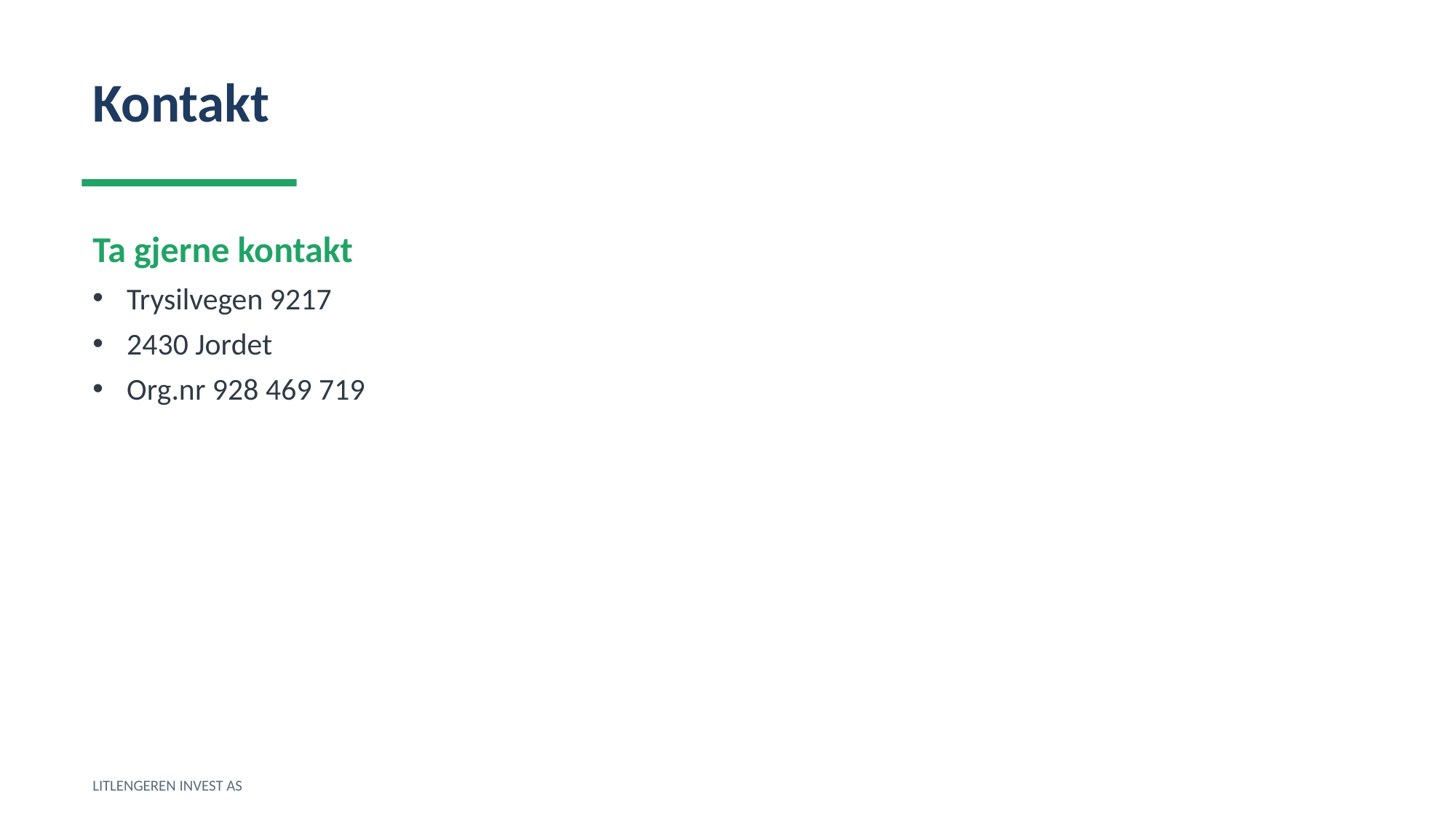

Kontakt

Ta gjerne kontakt
Trysilvegen 9217
2430 Jordet
Org.nr 928 469 719
LITLENGEREN INVEST AS